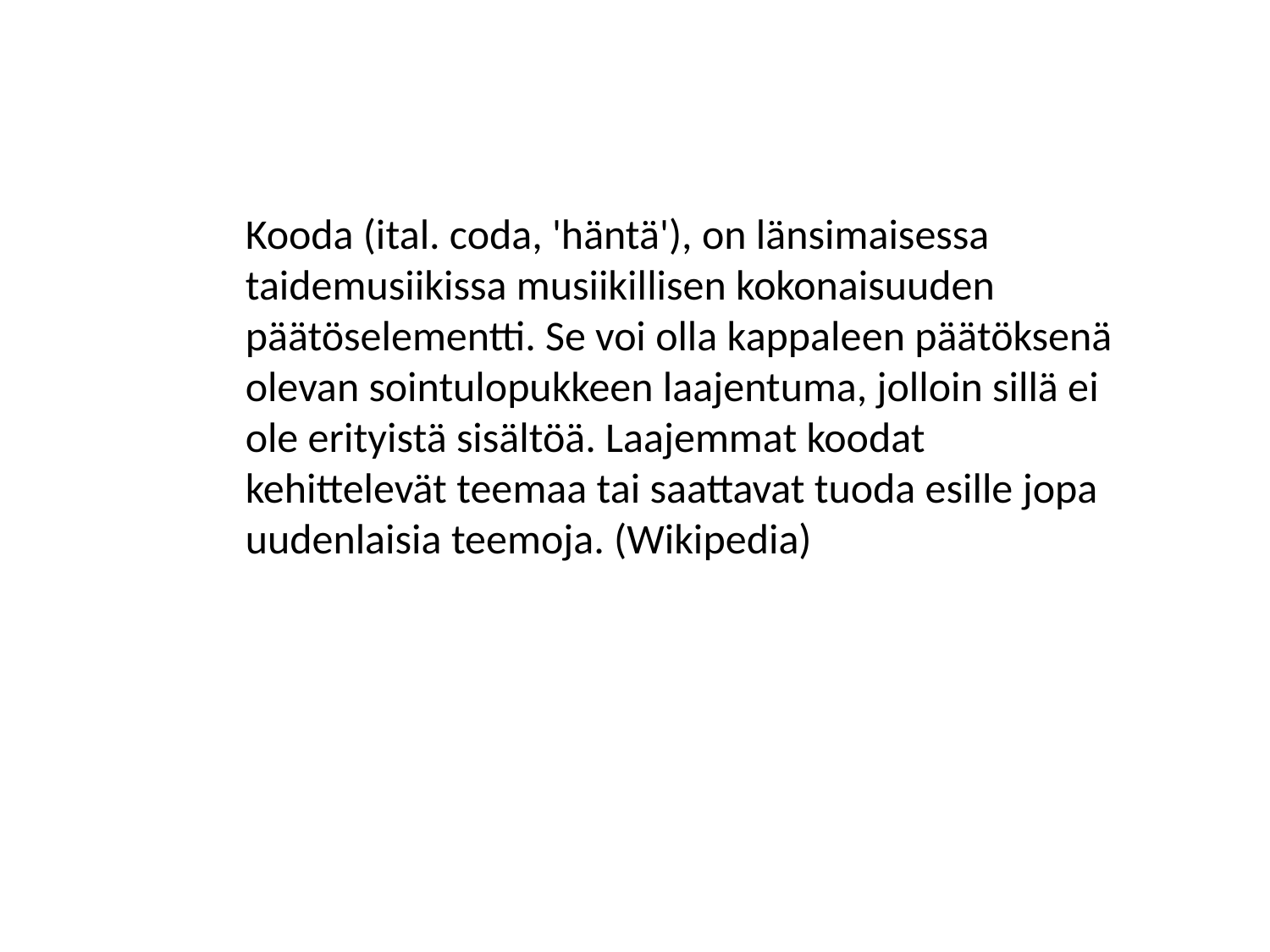

Kooda (ital. coda, 'häntä'), on länsimaisessa taidemusiikissa musiikillisen kokonaisuuden päätöselementti. Se voi olla kappaleen päätöksenä olevan sointulopukkeen laajentuma, jolloin sillä ei ole erityistä sisältöä. Laajemmat koodat kehittelevät teemaa tai saattavat tuoda esille jopa uudenlaisia teemoja. (Wikipedia)